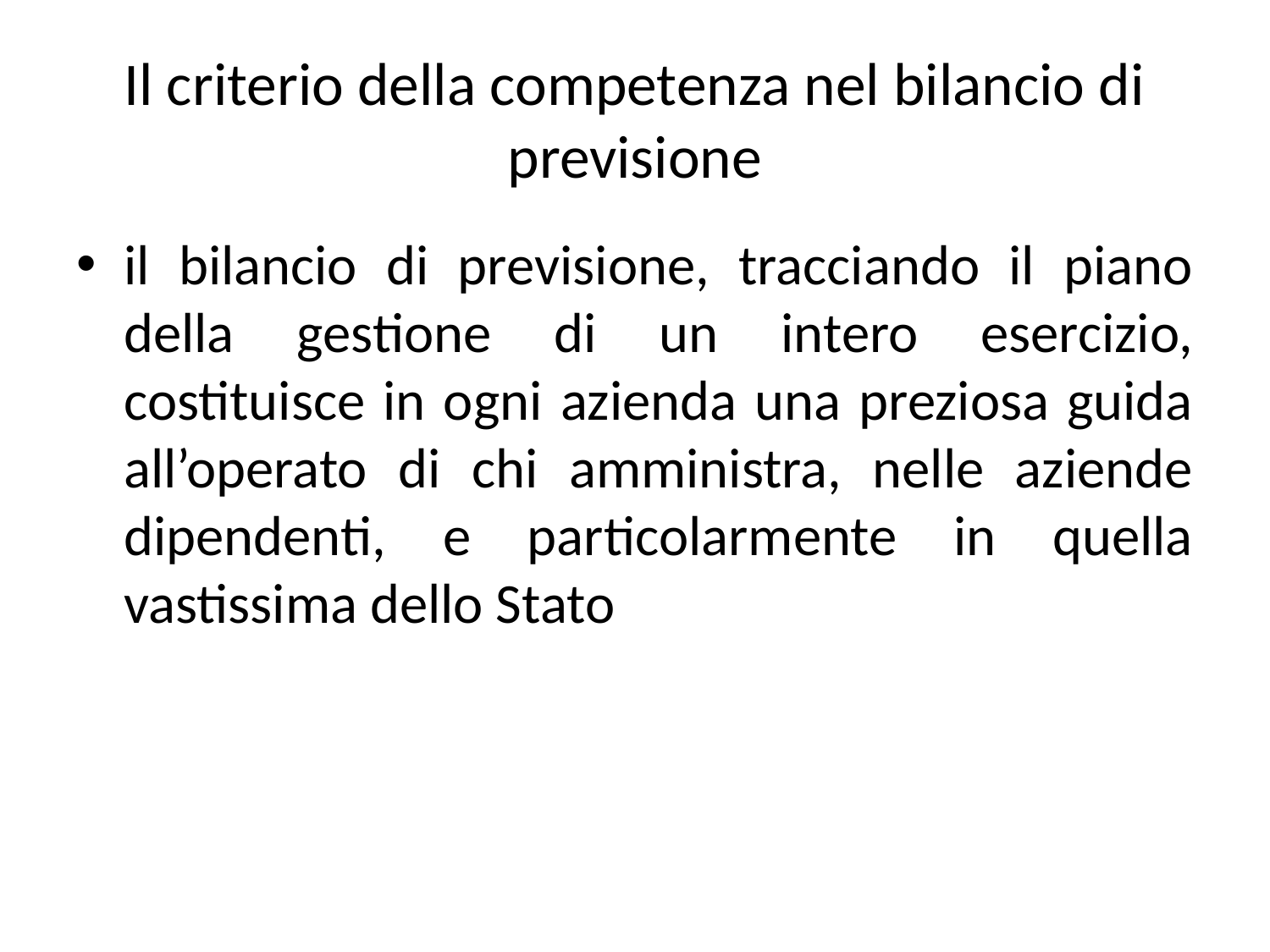

# Il criterio della competenza nel bilancio di previsione
il bilancio di previsione, tracciando il piano della gestione di un intero esercizio, costituisce in ogni azienda una preziosa guida all’operato di chi amministra, nelle aziende dipendenti, e particolarmente in quella vastissima dello Stato